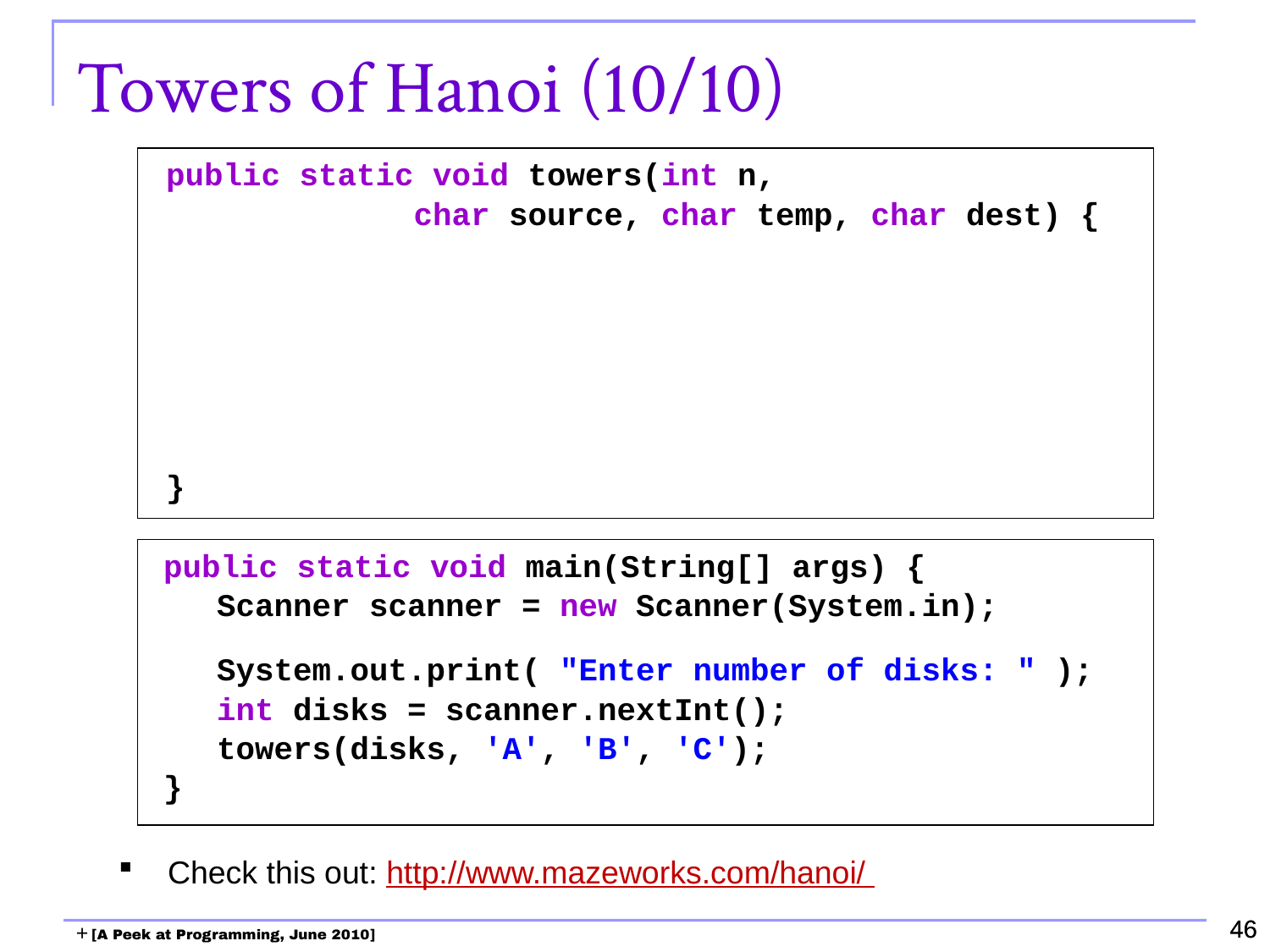

Towers of Hanoi (10/10)
public static void towers(int n,
             char source, char temp, char dest) {

}
public static void main(String[] args) {
	 Scanner scanner = new Scanner(System.in);
 	 System.out.print( "Enter number of disks: " );
	 int disks = scanner.nextInt();
	 towers(disks, 'A', 'B', 'C');
}
Check this out: http://www.mazeworks.com/hanoi/
+
46
46
[A Peek at Programming, June 2010]